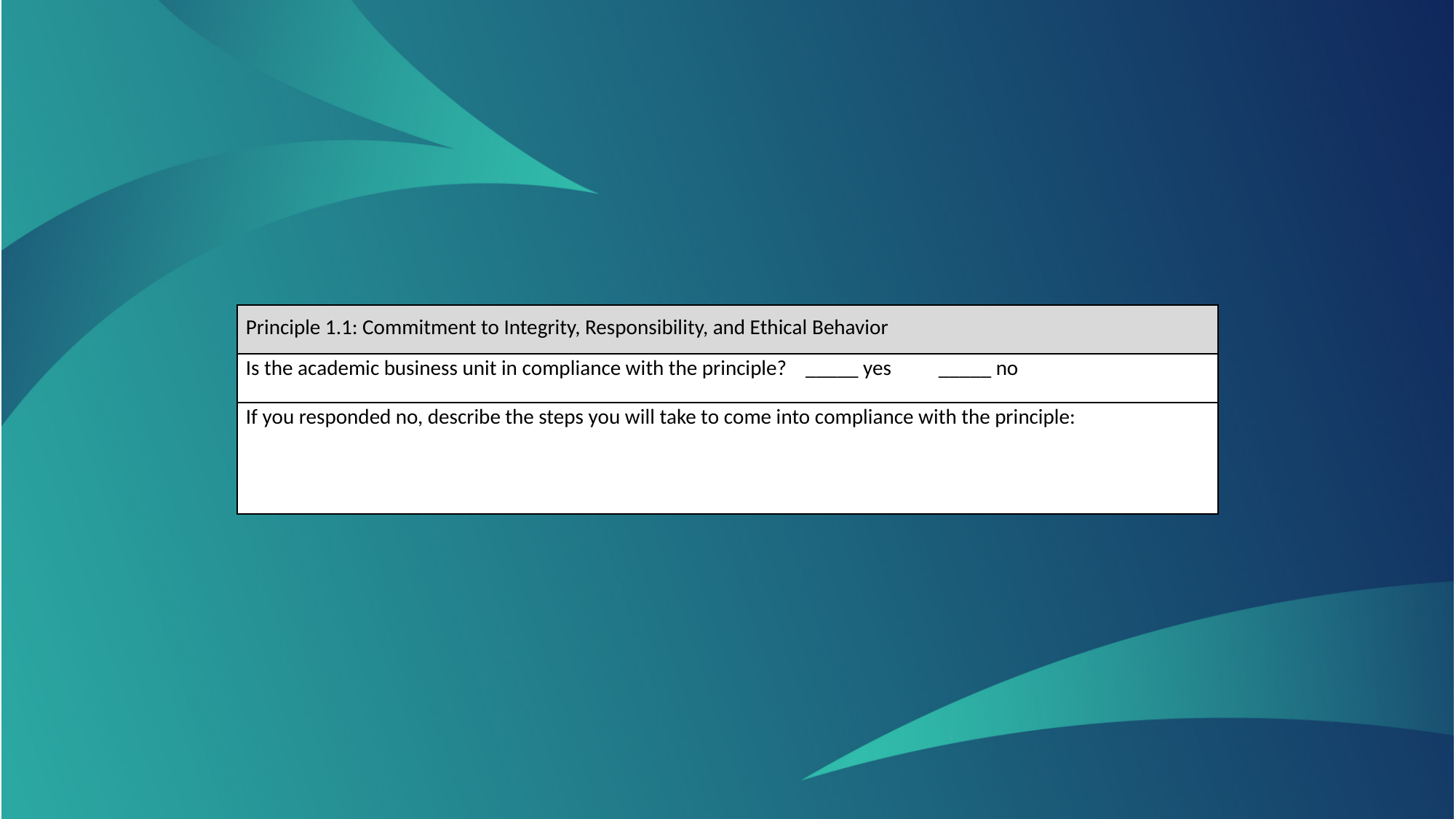

| Principle 1.1: Commitment to Integrity, Responsibility, and Ethical Behavior |
| --- |
| Is the academic business unit in compliance with the principle? \_\_\_\_\_ yes \_\_\_\_\_ no |
| If you responded no, describe the steps you will take to come into compliance with the principle: |